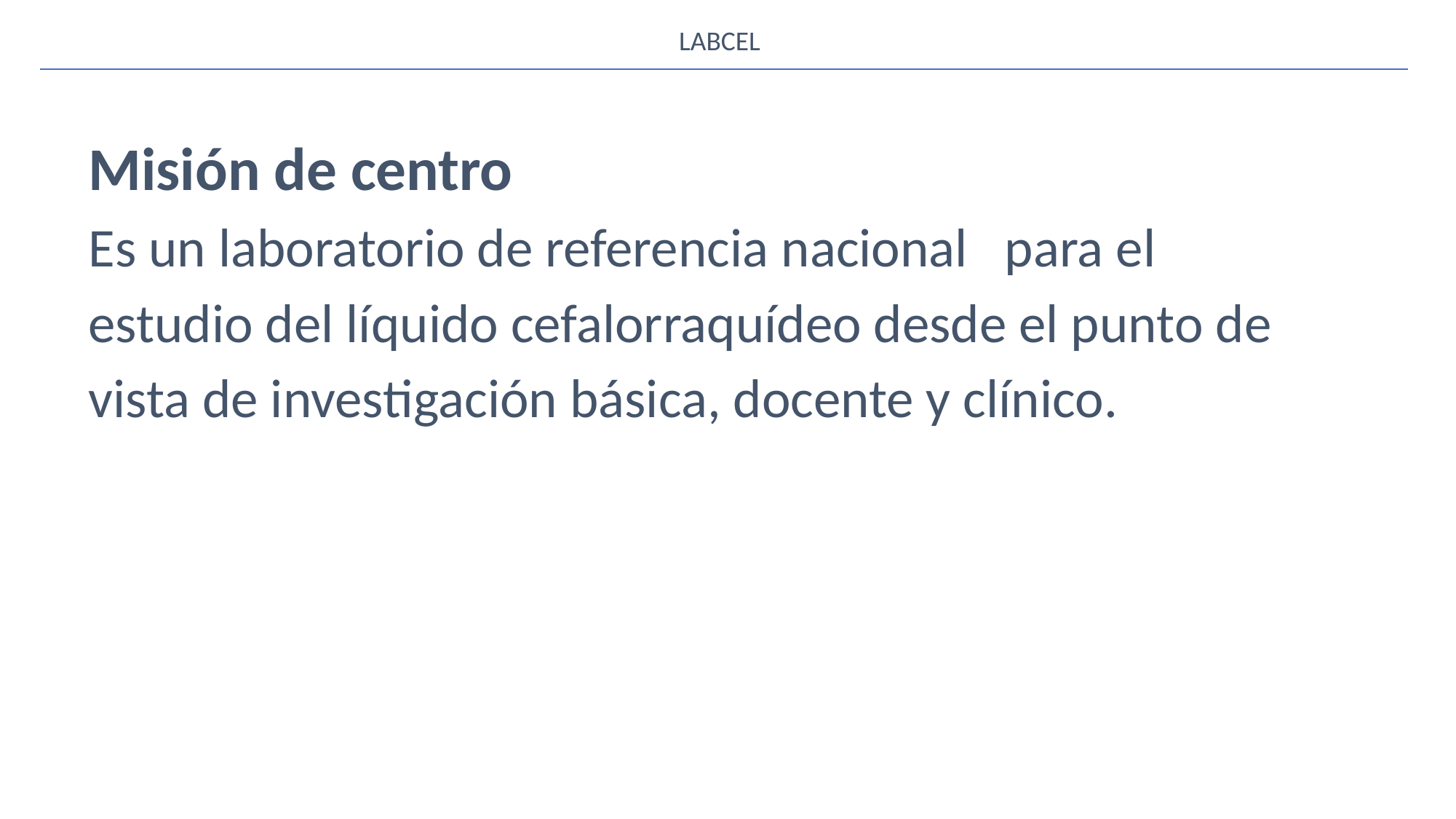

LABCEL
Misión de centro
Es un laboratorio de referencia nacional   para el estudio del líquido cefalorraquídeo desde el punto de vista de investigación básica, docente y clínico.